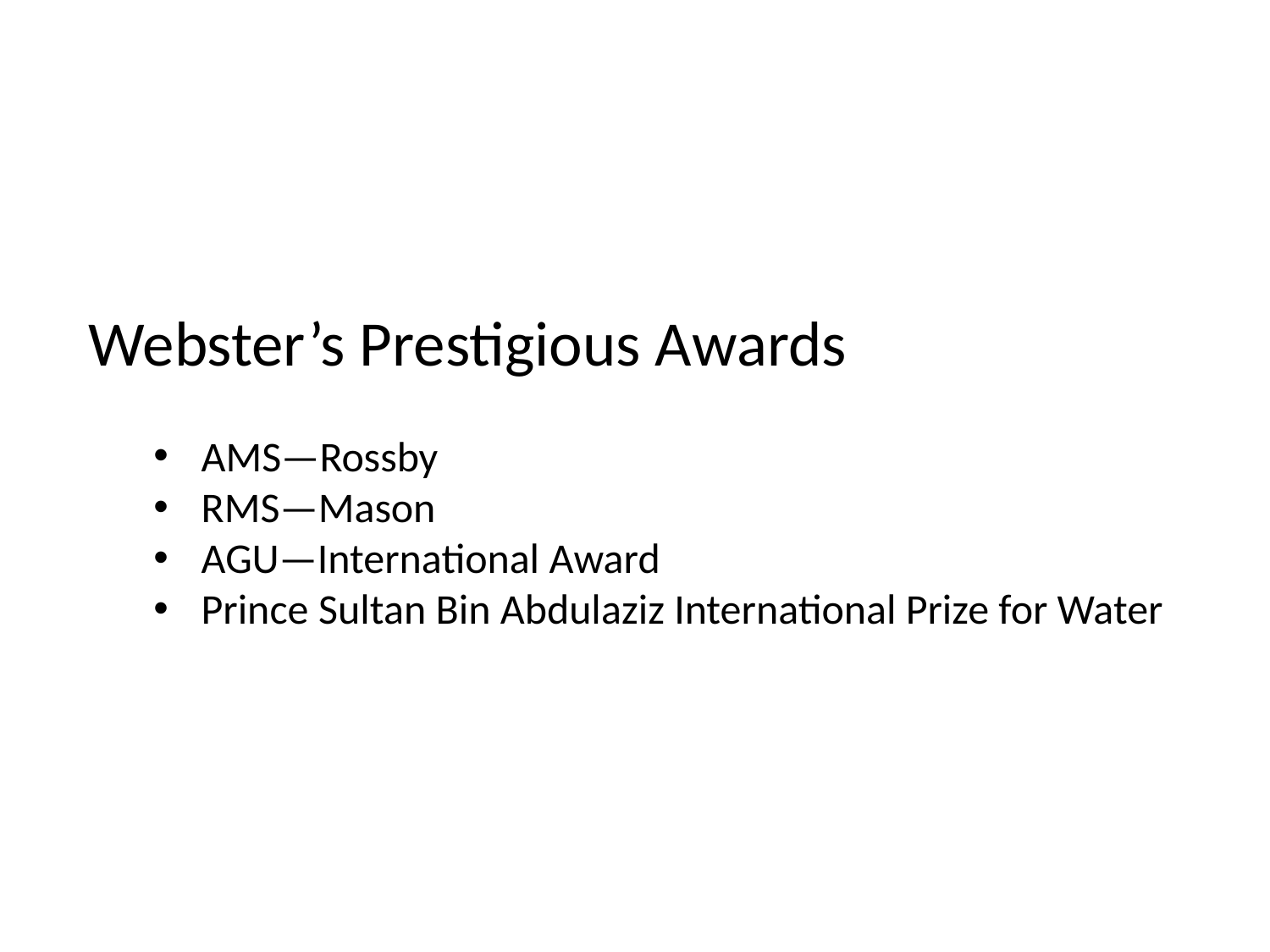

Webster’s Prestigious Awards

AMS—Rossby
RMS—Mason
AGU—International Award
Prince Sultan Bin Abdulaziz International Prize for Water